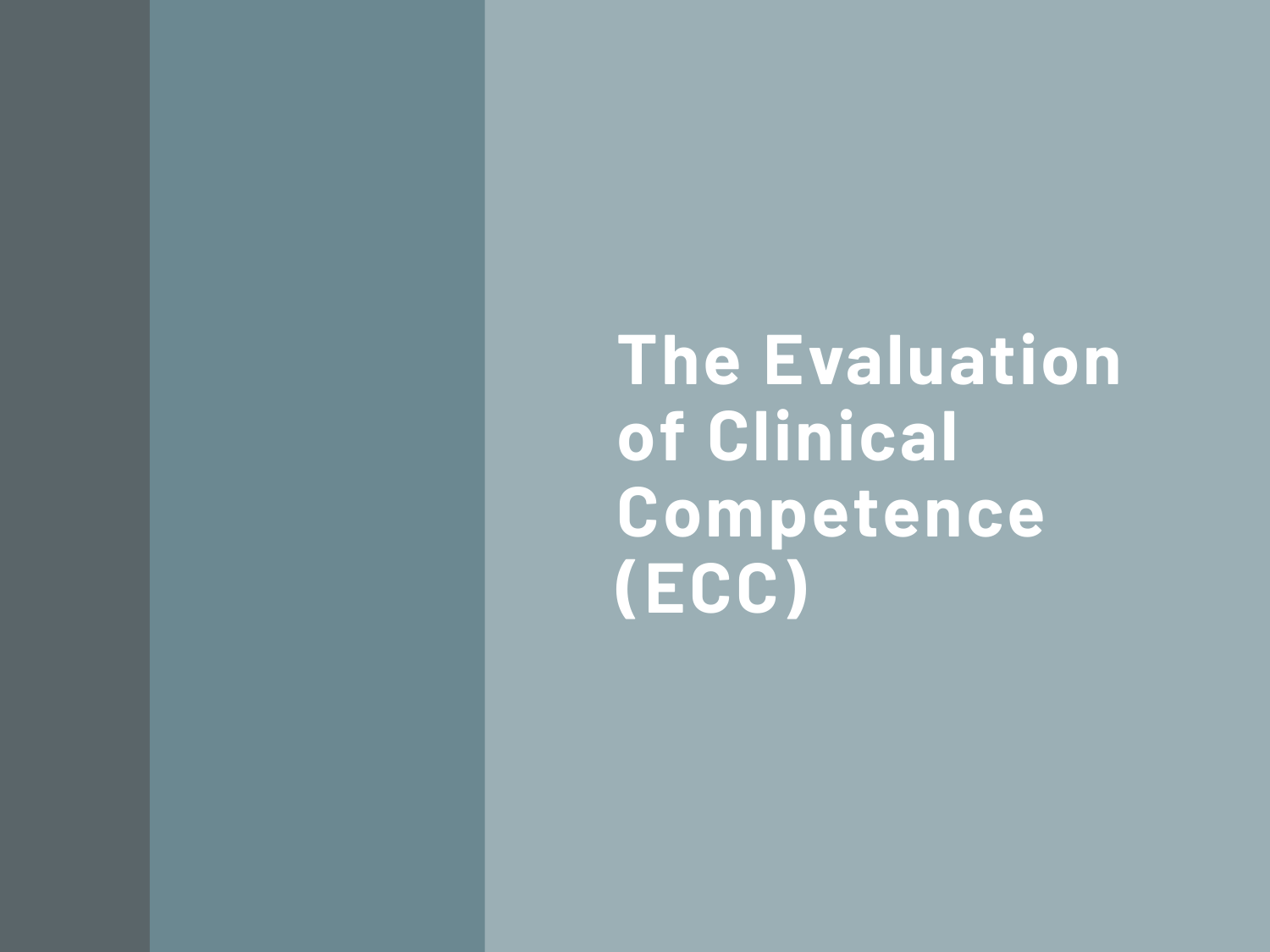

# The Evaluation of Clinical Competence (ECC)